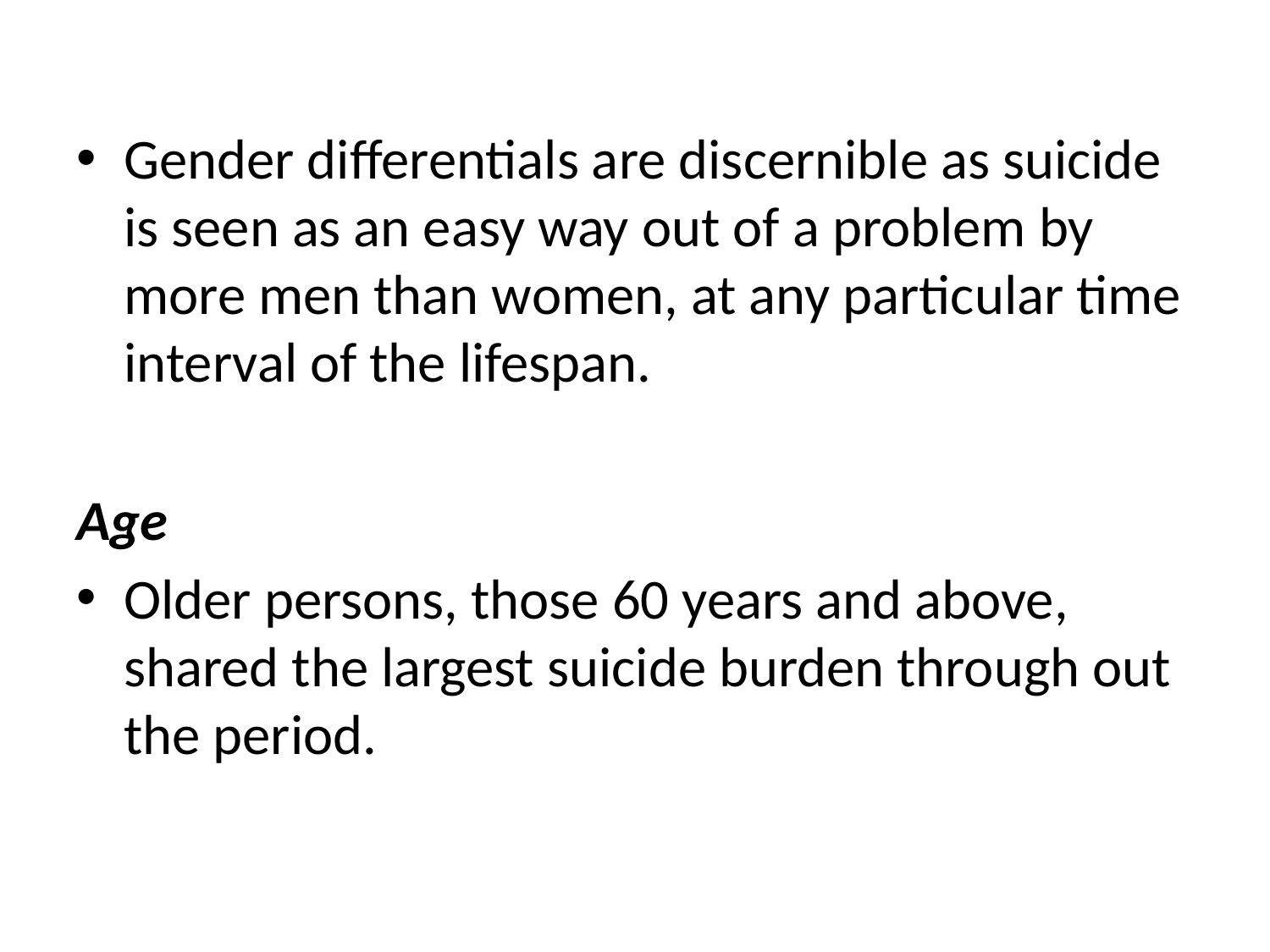

Gender differentials are discernible as suicide is seen as an easy way out of a problem by more men than women, at any particular time interval of the lifespan.

Age
Older persons, those 60 years and above, shared the largest suicide burden through out the period.